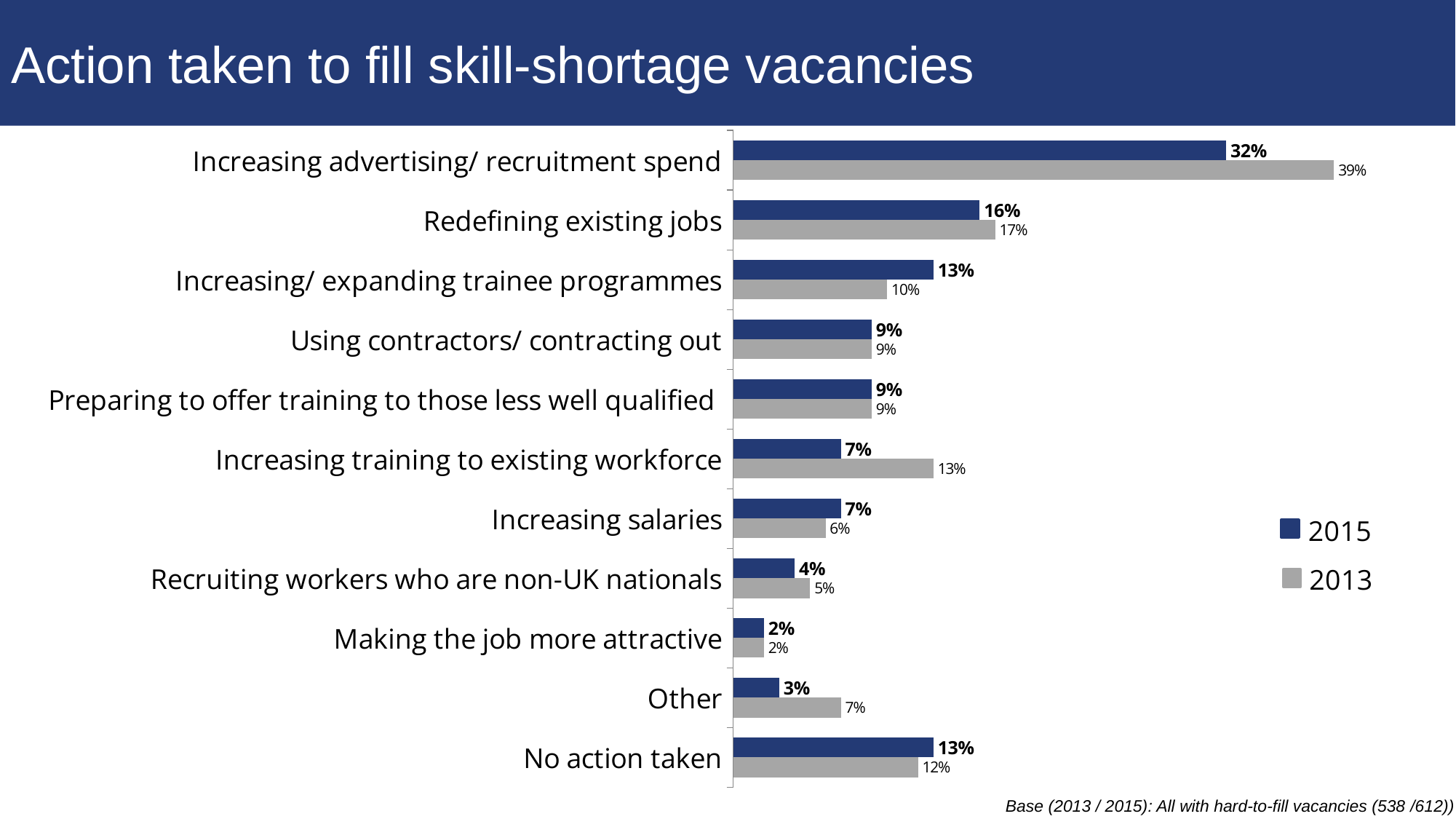

# Action taken to fill skill-shortage vacancies

### Chart

| Category | 2015 | 2013 |
|---|---|---|
| Increasing advertising/ recruitment spend | 0.32000000000000006 | 0.39000000000000007 |
| Redefining existing jobs | 0.16 | 0.17 |
| Increasing/ expanding trainee programmes | 0.13 | 0.1 |
| Using contractors/ contracting out | 0.09000000000000001 | 0.09000000000000001 |
| Preparing to offer training to those less well qualified  | 0.09000000000000001 | 0.09000000000000001 |
| Increasing training to existing workforce | 0.07000000000000002 | 0.13 |
| Increasing salaries | 0.07000000000000002 | 0.060000000000000005 |
| Recruiting workers who are non-UK nationals | 0.04000000000000001 | 0.05 |
| Making the job more attractive | 0.020000000000000004 | 0.020000000000000004 |
| Other | 0.030000000000000002 | 0.07000000000000002 |
| No action taken | 0.13 | 0.12000000000000001 |
Base (2013 / 2015): All with hard-to-fill vacancies (538 /612))